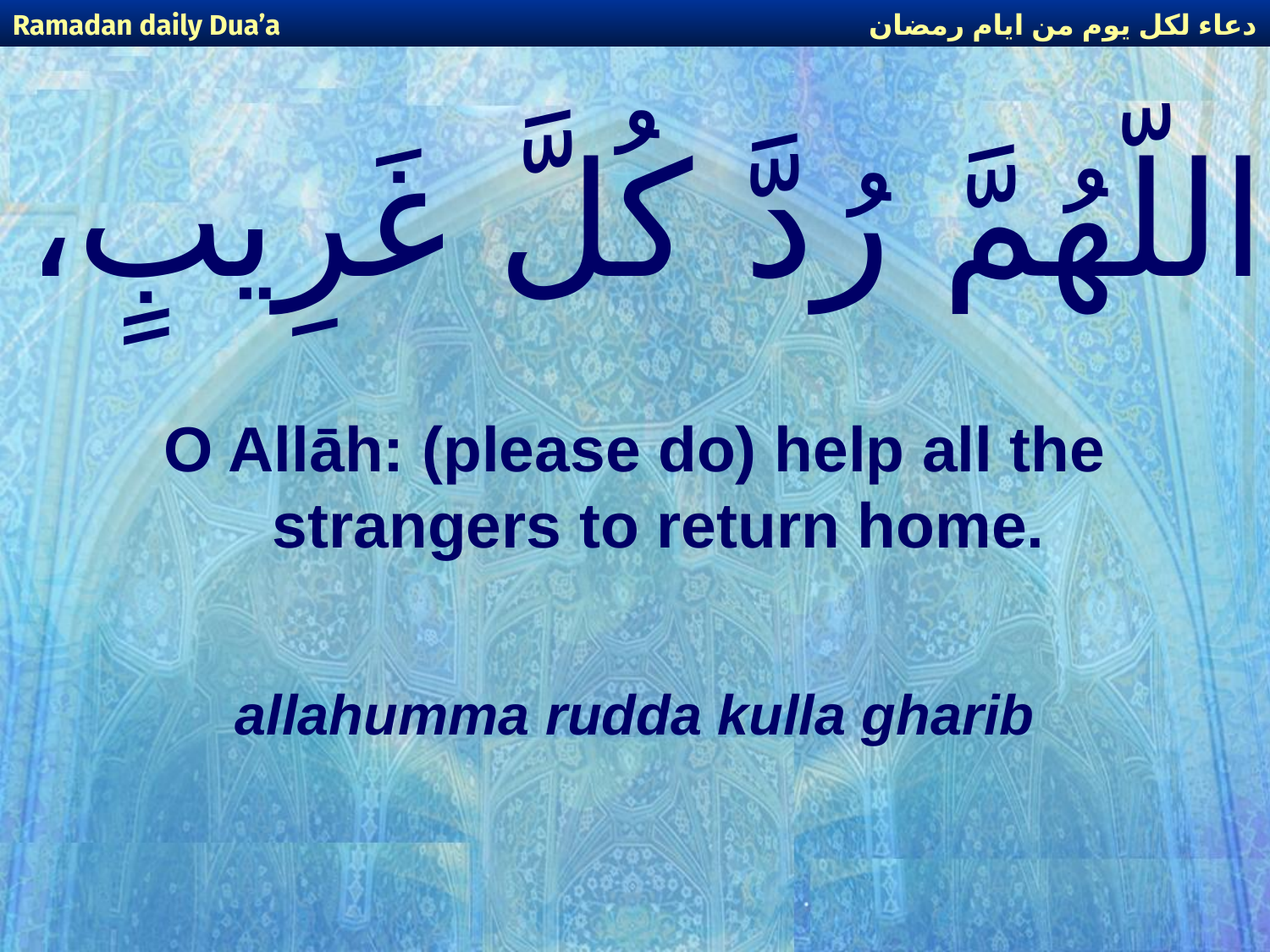

دعاء لكل يوم من ايام رمضان
Ramadan daily Dua’a
# اللّهُمَّ رُدَّ كُلَّ غَرِيبٍ،
O Allāh: (please do) help all the strangers to return home.
allahumma rudda kulla gharib